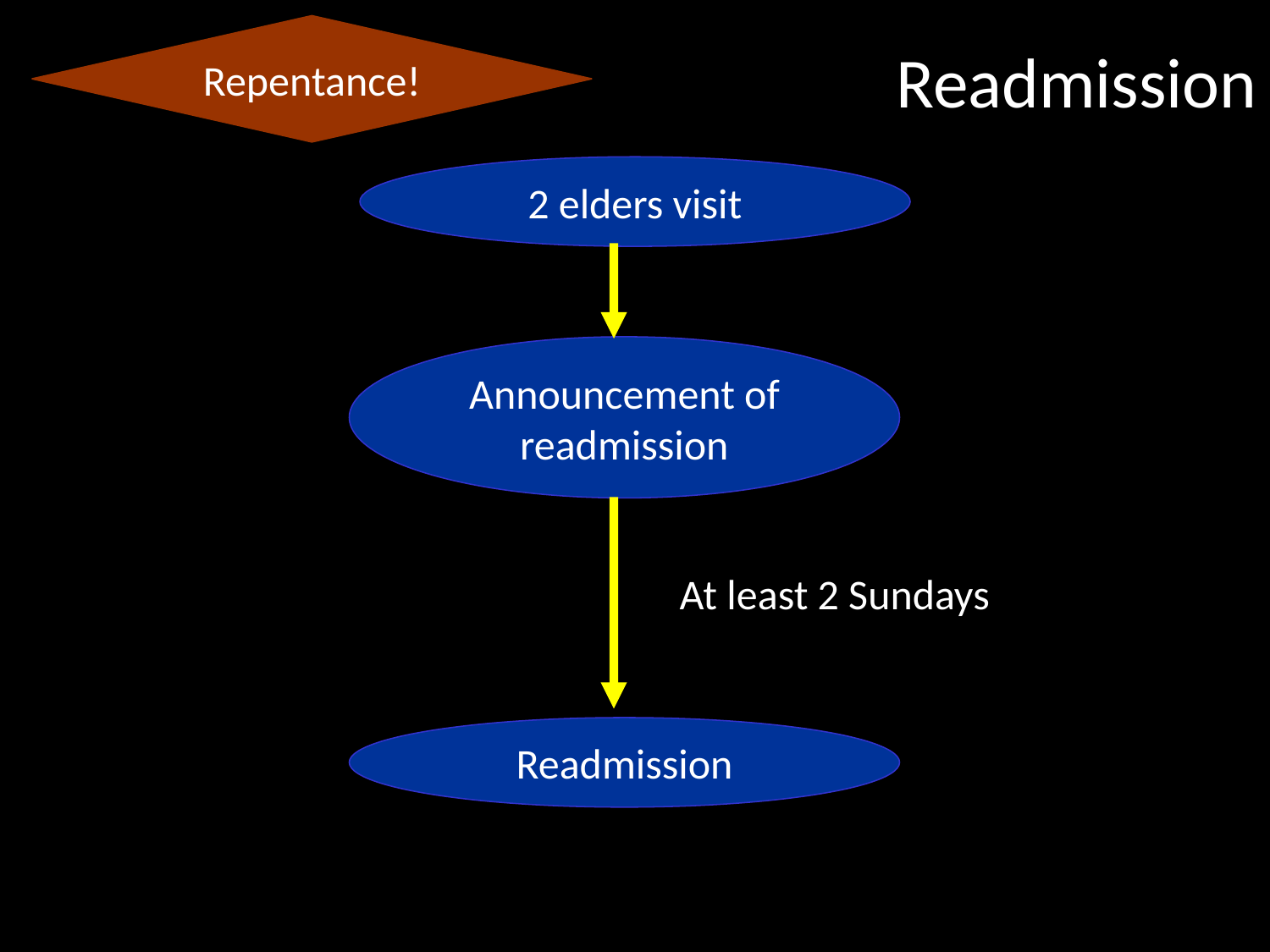

# Readmission
Repentance!
2 elders visit

Announcement of readmission

At least 2 Sundays
Readmission